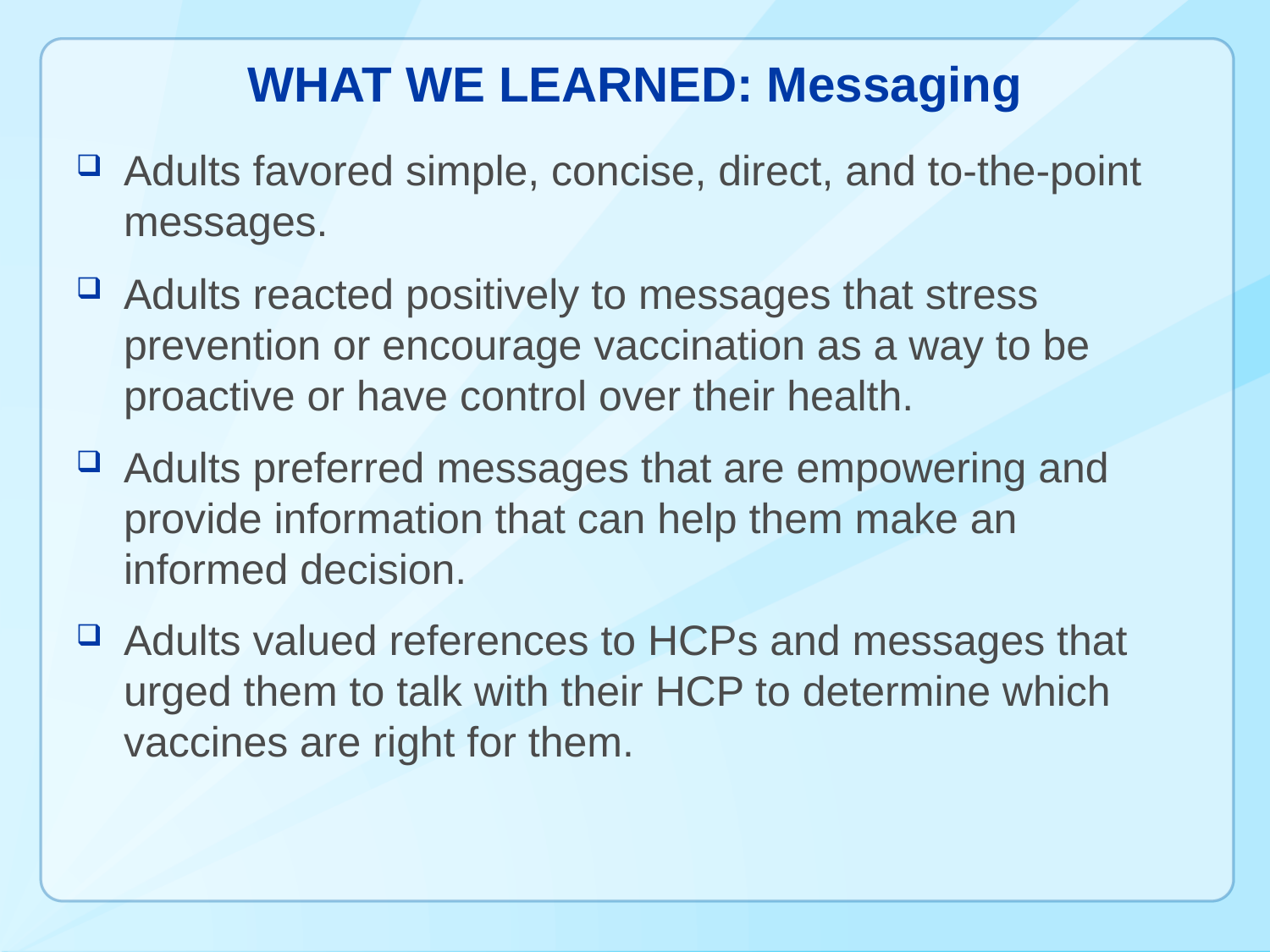

# WHAT WE LEARNED: Messaging
Adults favored simple, concise, direct, and to-the-point messages.
Adults reacted positively to messages that stress prevention or encourage vaccination as a way to be proactive or have control over their health.
Adults preferred messages that are empowering and provide information that can help them make an informed decision.
Adults valued references to HCPs and messages that urged them to talk with their HCP to determine which vaccines are right for them.